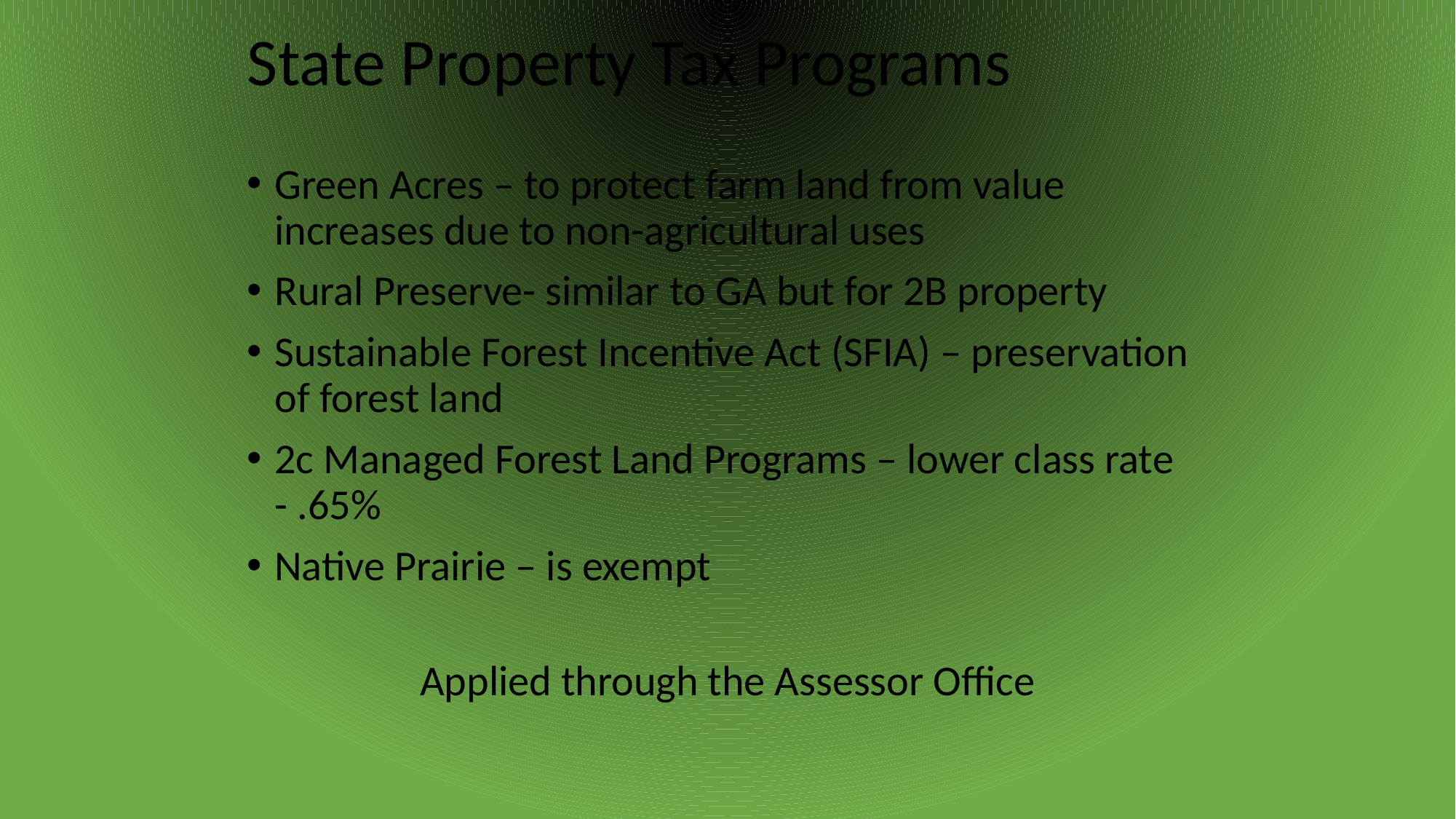

# State Property Tax Programs
Green Acres – to protect farm land from value increases due to non-agricultural uses
Rural Preserve- similar to GA but for 2B property
Sustainable Forest Incentive Act (SFIA) – preservation of forest land
2c Managed Forest Land Programs – lower class rate - .65%
Native Prairie – is exempt

Applied through the Assessor Office